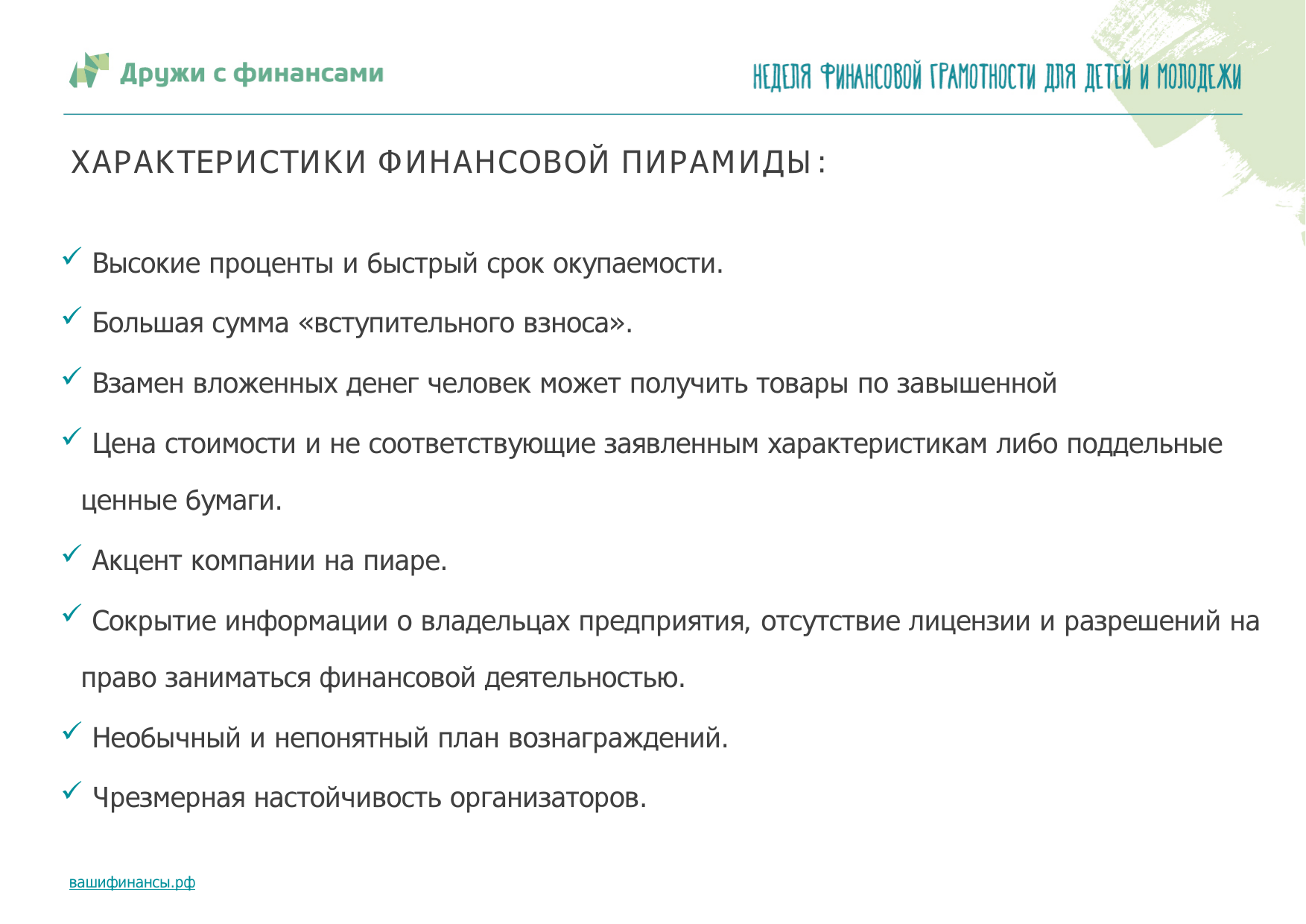

# ХАРАКТЕРИСТИКИ ФИНАНСОВОЙ ПИРАМИДЫ:
 Высокие проценты и быстрый срок окупаемости.
 Большая сумма «вступительного взноса».
 Взамен вложенных денег человек может получить товары по завышенной
 Цена стоимости и не соответствующие заявленным характеристикам либо поддельные ценные бумаги.
 Акцент компании на пиаре.
 Сокрытие информации о владельцах предприятия, отсутствие лицензии и разрешений на право заниматься финансовой деятельностью.
 Необычный и непонятный план вознаграждений.
 Чрезмерная настойчивость организаторов.